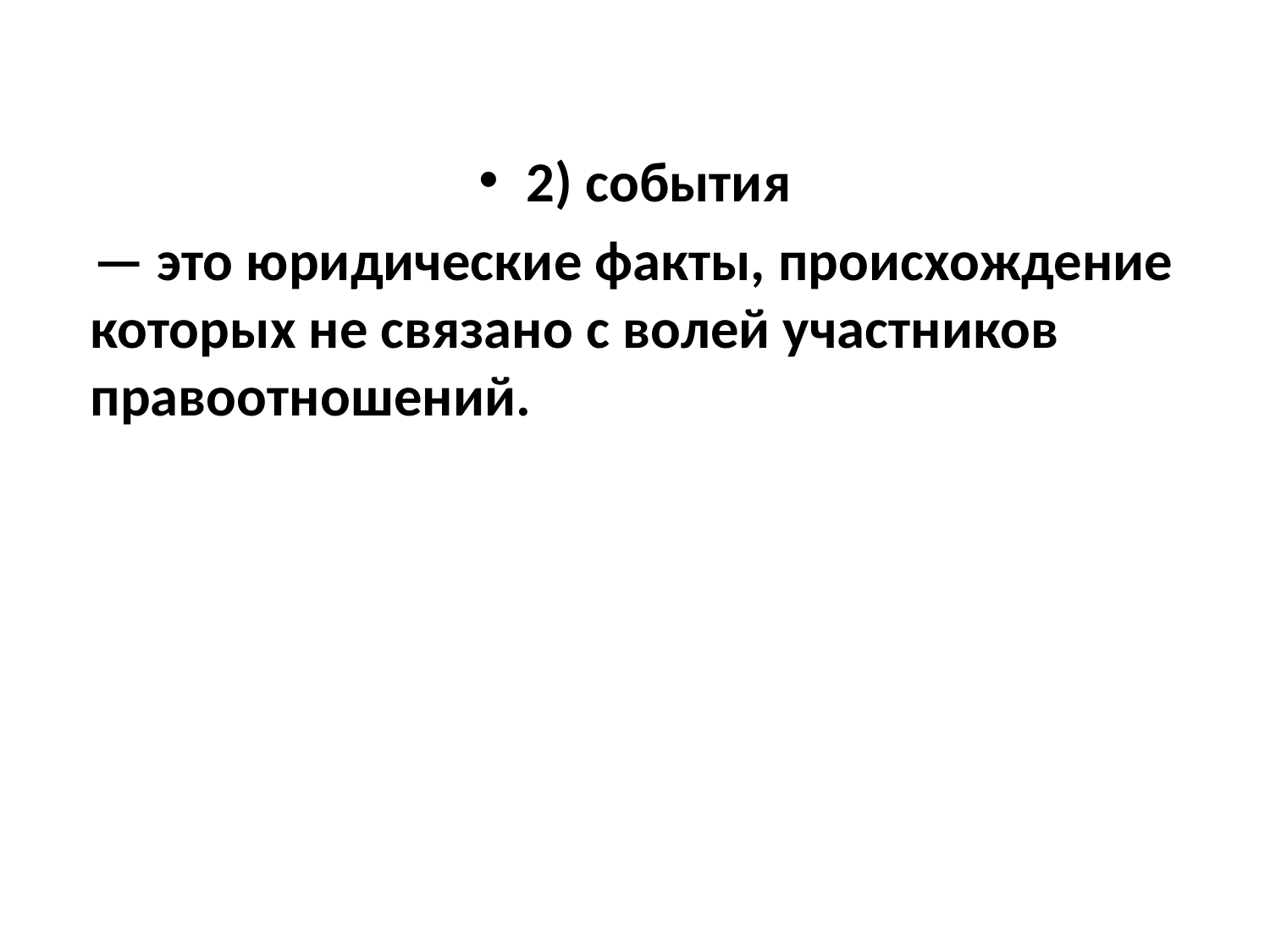

2) события
    — это юридические факты, происхождение которых не связано с волей участников правоотношений.